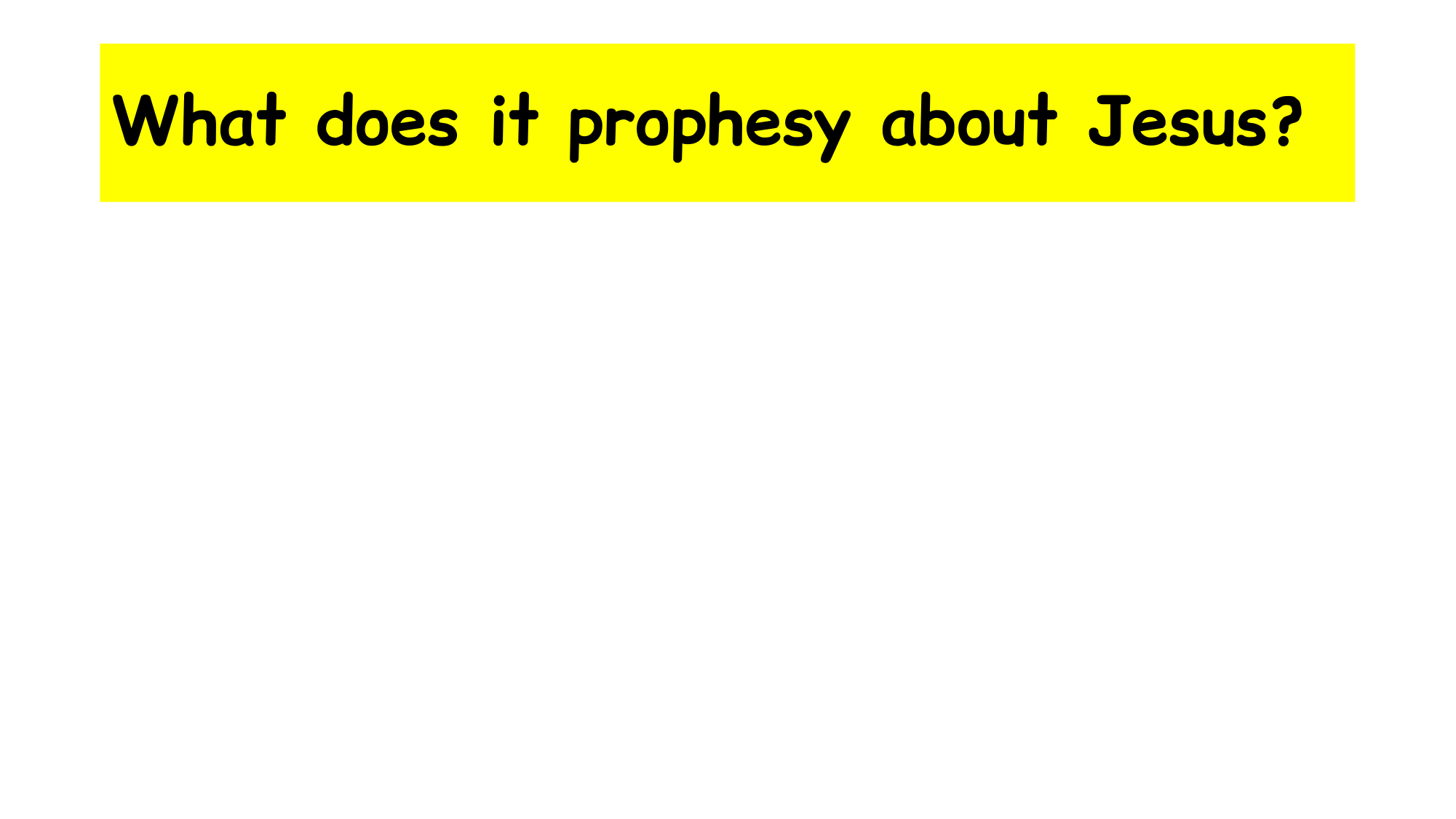

# What does it prophesy about Jesus?